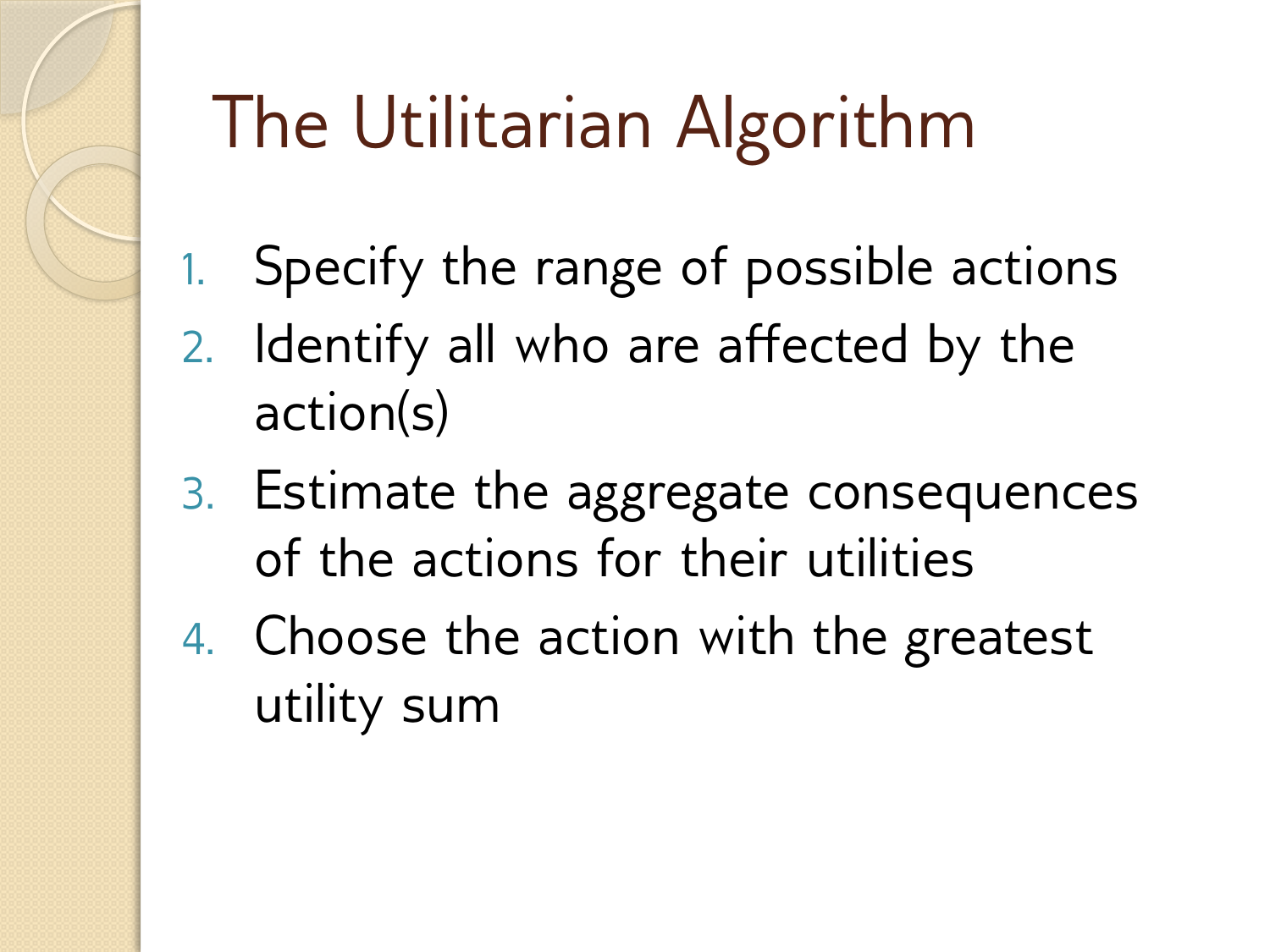

# The Utilitarian Algorithm
Specify the range of possible actions
Identify all who are affected by the action(s)
Estimate the aggregate consequences of the actions for their utilities
Choose the action with the greatest utility sum